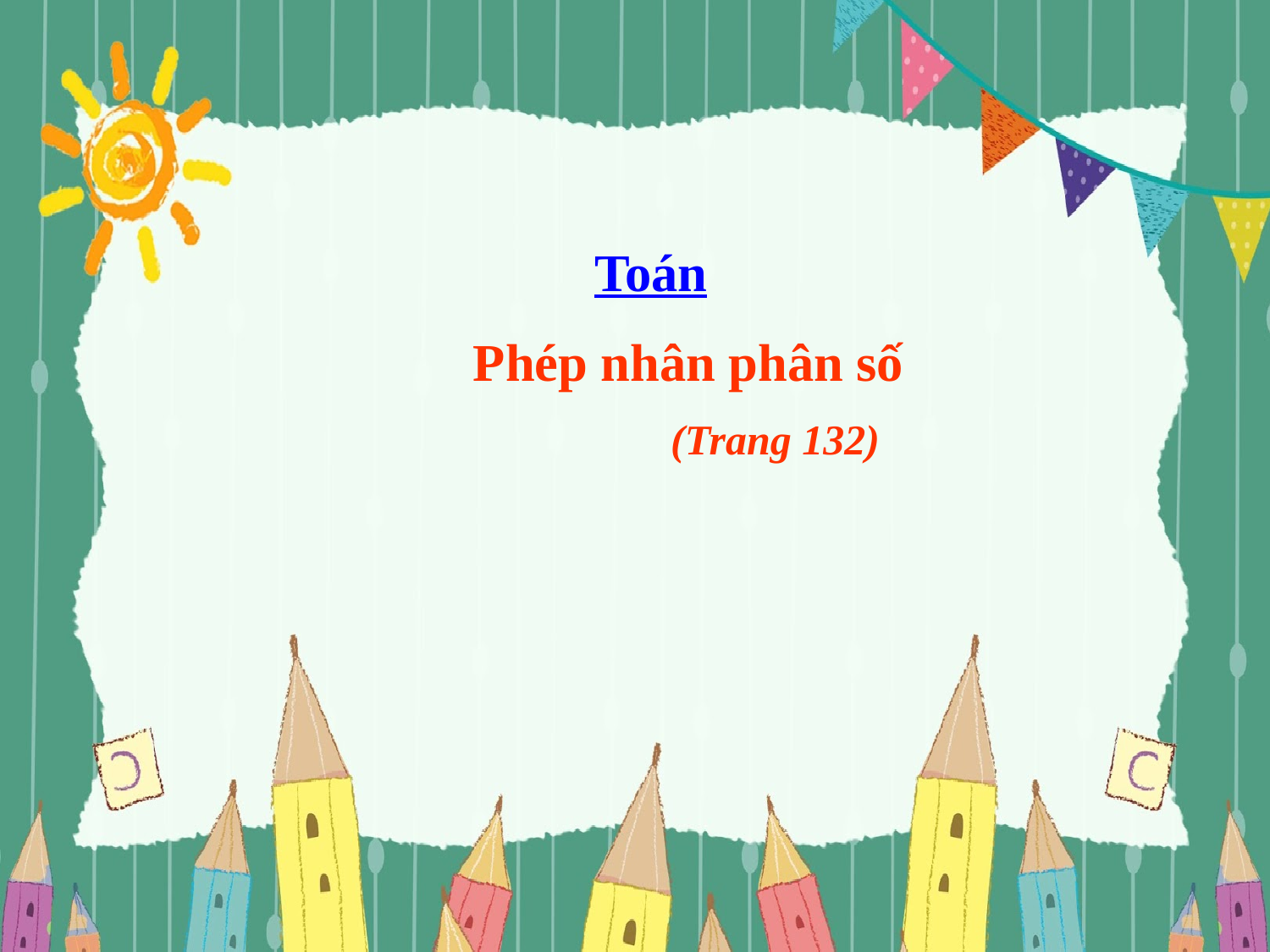

Toán
Phép nhân phân số
             (Trang 132)